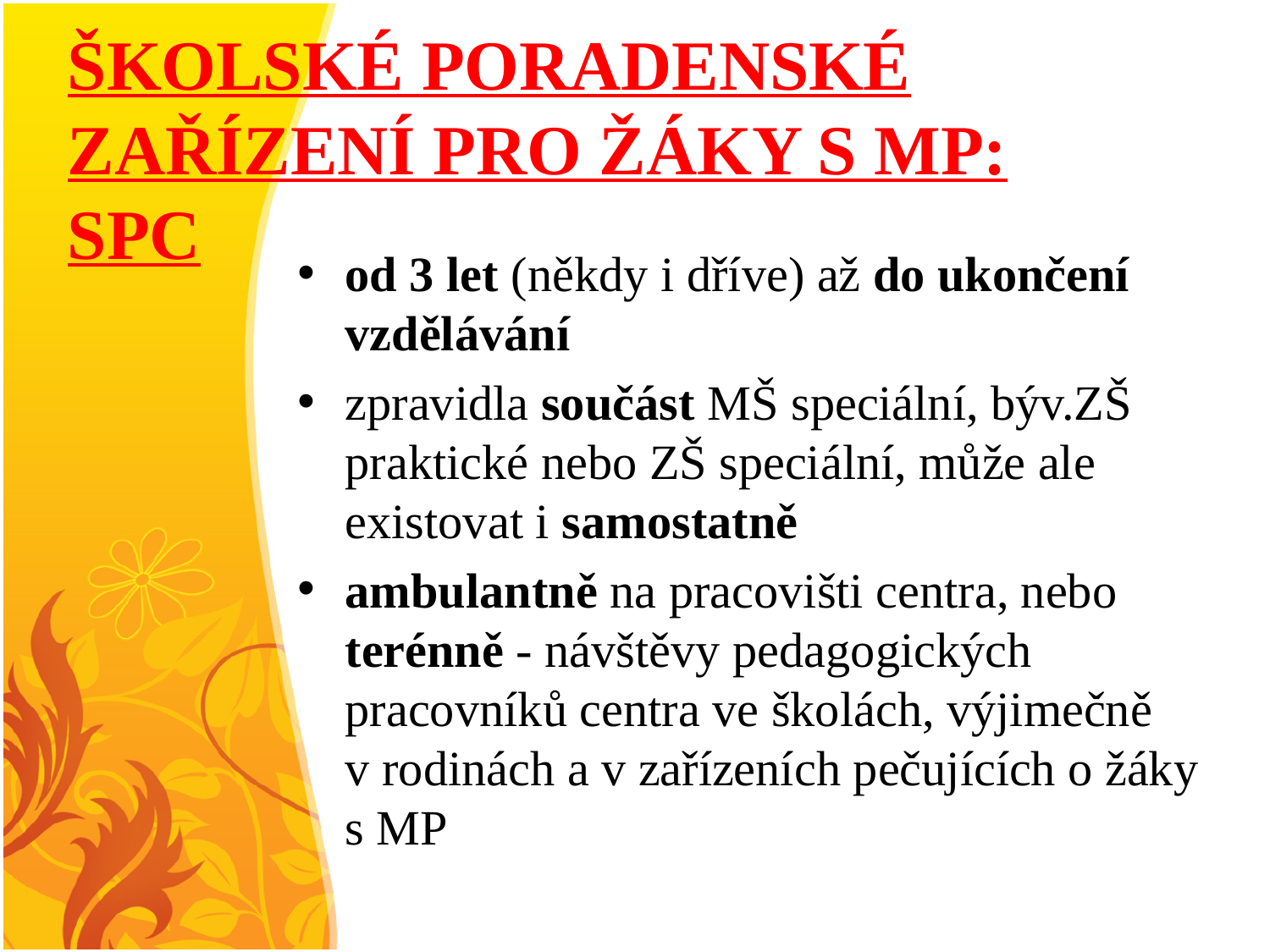

# ŠKOLSKÉ PORADENSKÉ ZAŘÍZENÍ PRO ŽÁKY S MP: SPC
od 3 let (někdy i dříve) až do ukončení vzdělávání
zpravidla součást MŠ speciální, býv.ZŠ praktické nebo ZŠ speciální, může ale  existovat i samostatně
ambulantně na pracovišti centra, nebo terénně - návštěvy pedagogických pracovníků centra ve školách, výjimečně v rodinách a v zařízeních pečujících o žáky s MP